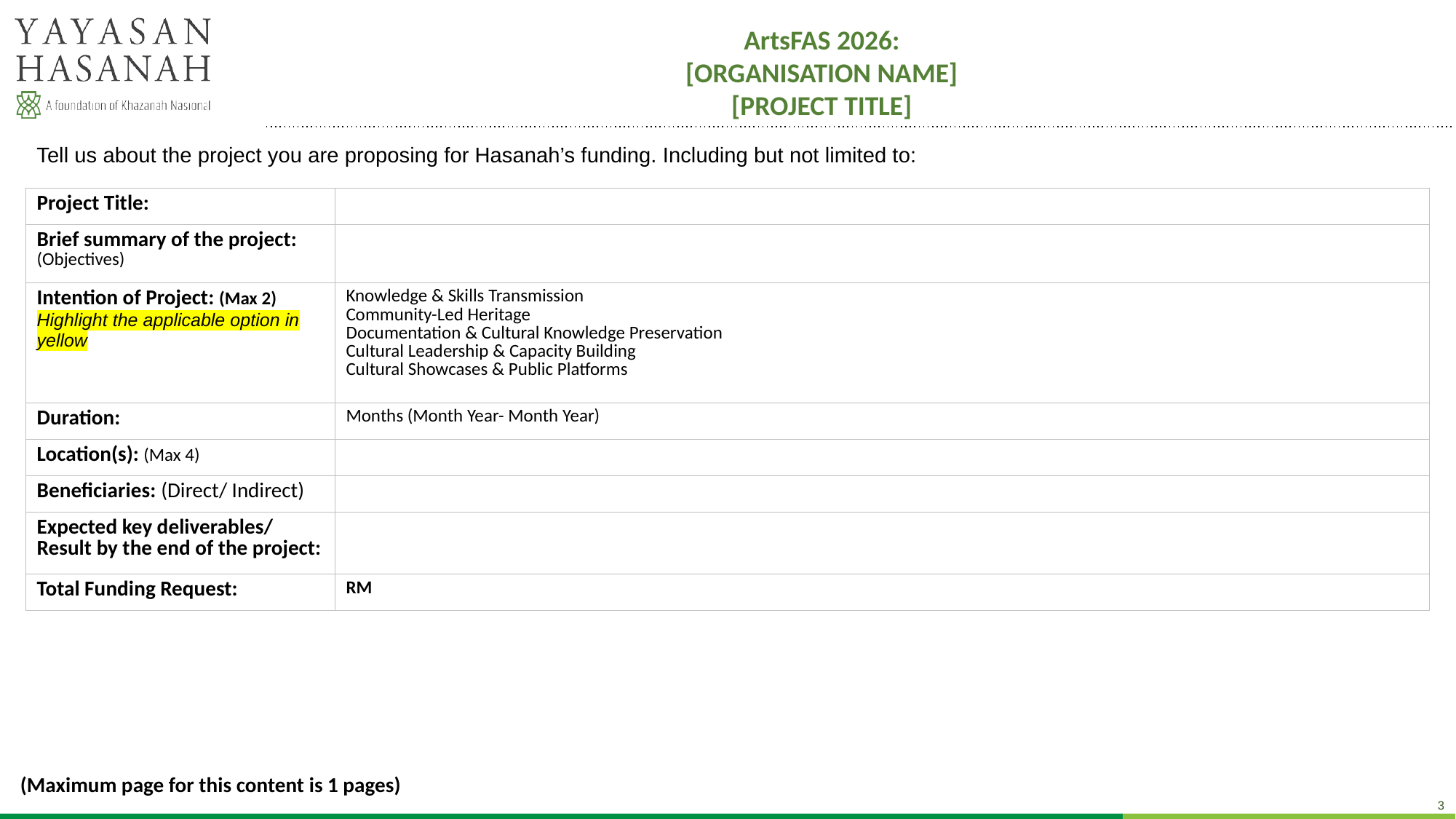

# ArtsFAS 2026: [ORGANISATION NAME] [PROJECT TITLE]
Tell us about the project you are proposing for Hasanah’s funding. Including but not limited to:
| Project Title: |  |
| --- | --- |
| Brief summary of the project: (Objectives) |  |
| Intention of Project: (Max 2) Highlight the applicable option in yellow | Knowledge & Skills Transmission Community-Led Heritage Documentation & Cultural Knowledge Preservation Cultural Leadership & Capacity Building Cultural Showcases & Public Platforms |
| Duration: | Months (Month Year- Month Year) |
| Location(s): (Max 4) |  |
| Beneficiaries: (Direct/ Indirect) |  |
| Expected key deliverables/ Result by the end of the project: |  |
| Total Funding Request: | RM |
(Maximum page for this content is 1 pages)